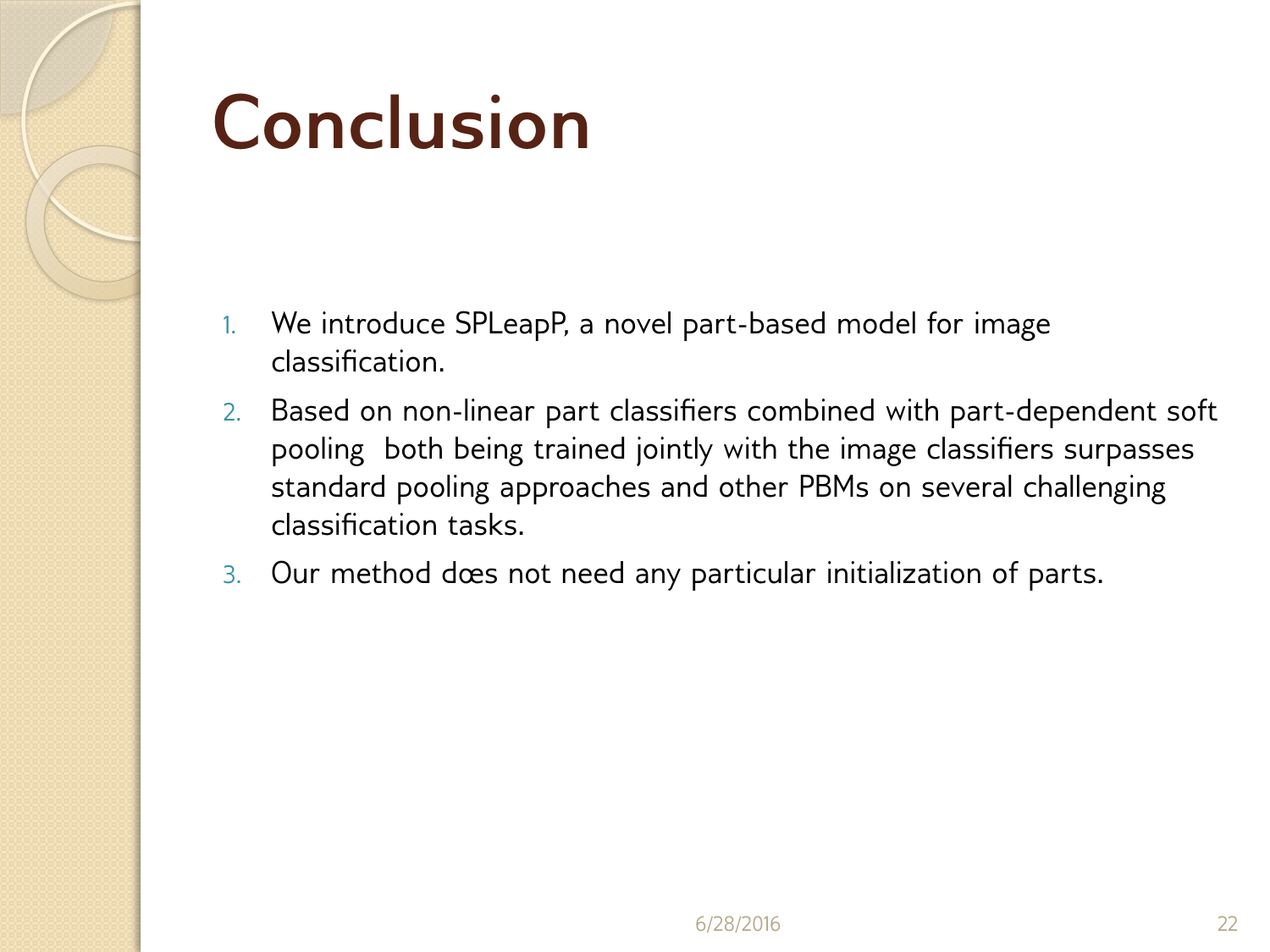

# Conclusion

We introduce SPLeapP, a novel part-based model for image classification.
Based on non-linear part classifiers combined with part-dependent soft pooling  both being trained jointly with the image classifiers surpasses standard pooling approaches and other PBMs on several challenging classification tasks.
Our method does not need any particular initialization of parts.

6/28/2016
22